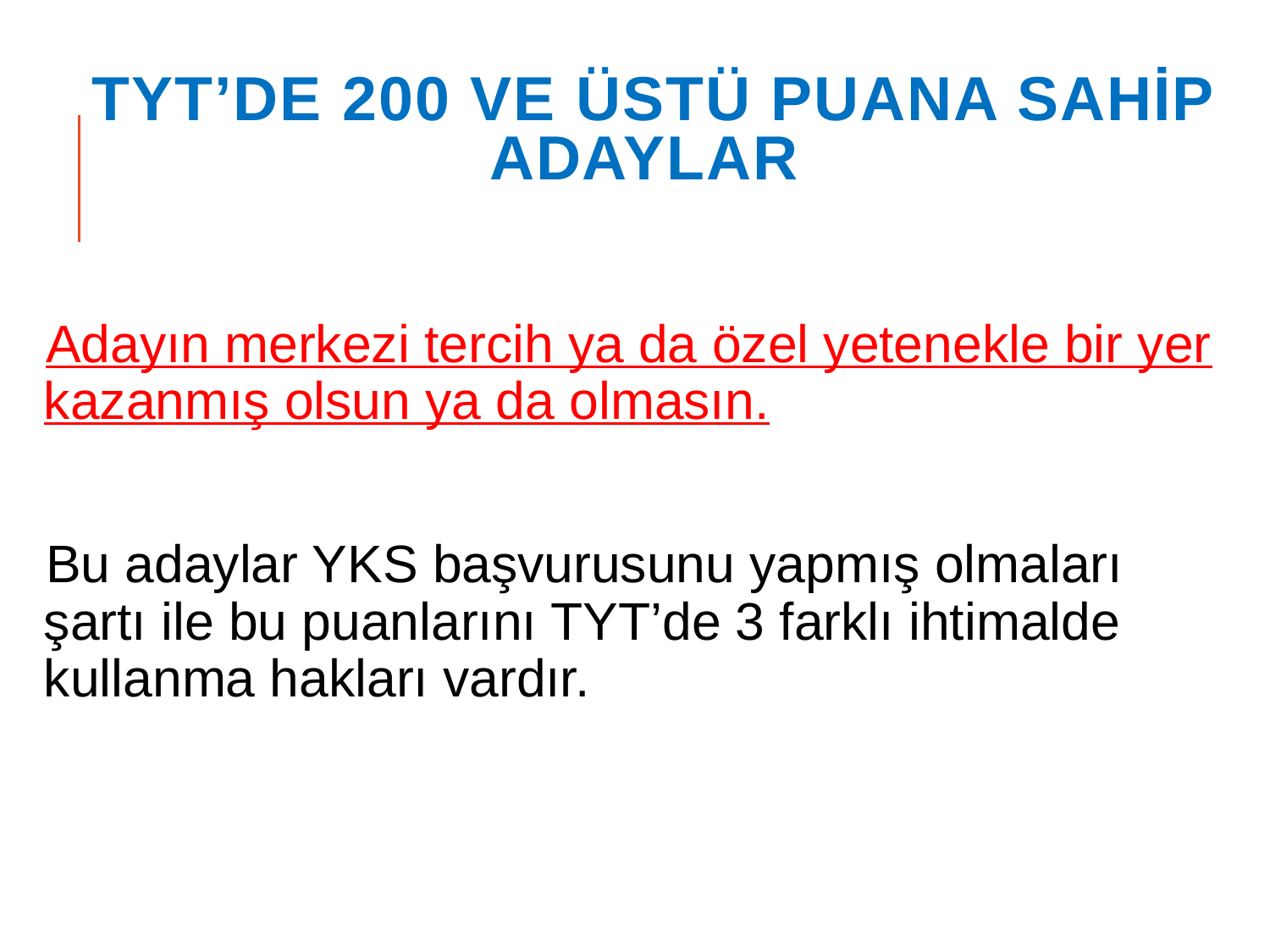

# TYT’de 200 ve üstü puana sahip adaylar

Adayın merkezi tercih ya da özel yetenekle bir yer kazanmış olsun ya da olmasın.

Bu adaylar YKS başvurusunu yapmış olmaları şartı ile bu puanlarını TYT’de 3 farklı ihtimalde kullanma hakları vardır.